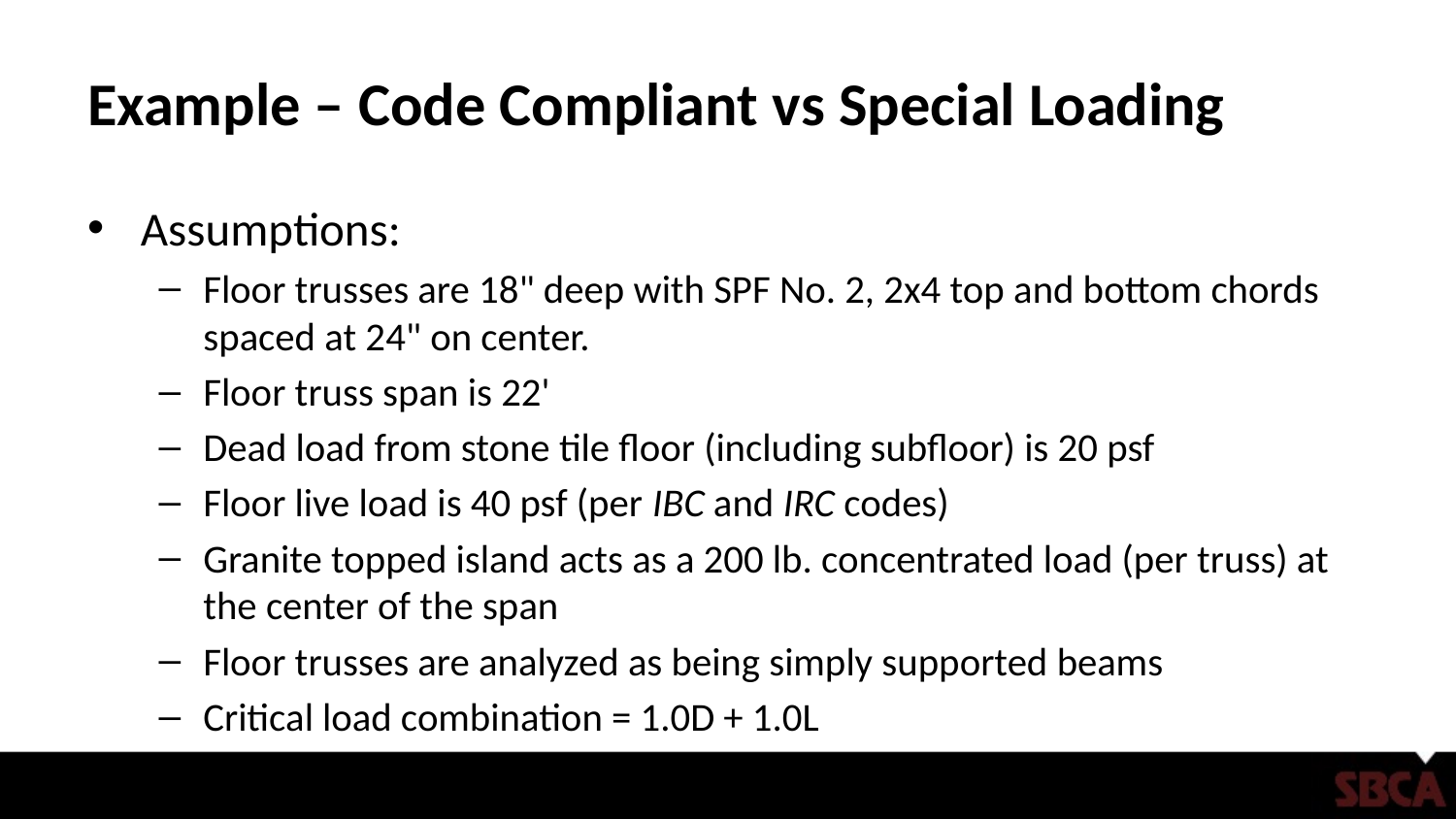

# Example – Code Compliant vs Special Loading
Assumptions:
Floor trusses are 18" deep with SPF No. 2, 2x4 top and bottom chords spaced at 24" on center.
Floor truss span is 22'
Dead load from stone tile floor (including subfloor) is 20 psf
Floor live load is 40 psf (per IBC and IRC codes)
Granite topped island acts as a 200 lb. concentrated load (per truss) at the center of the span
Floor trusses are analyzed as being simply supported beams
Critical load combination = 1.0D + 1.0L